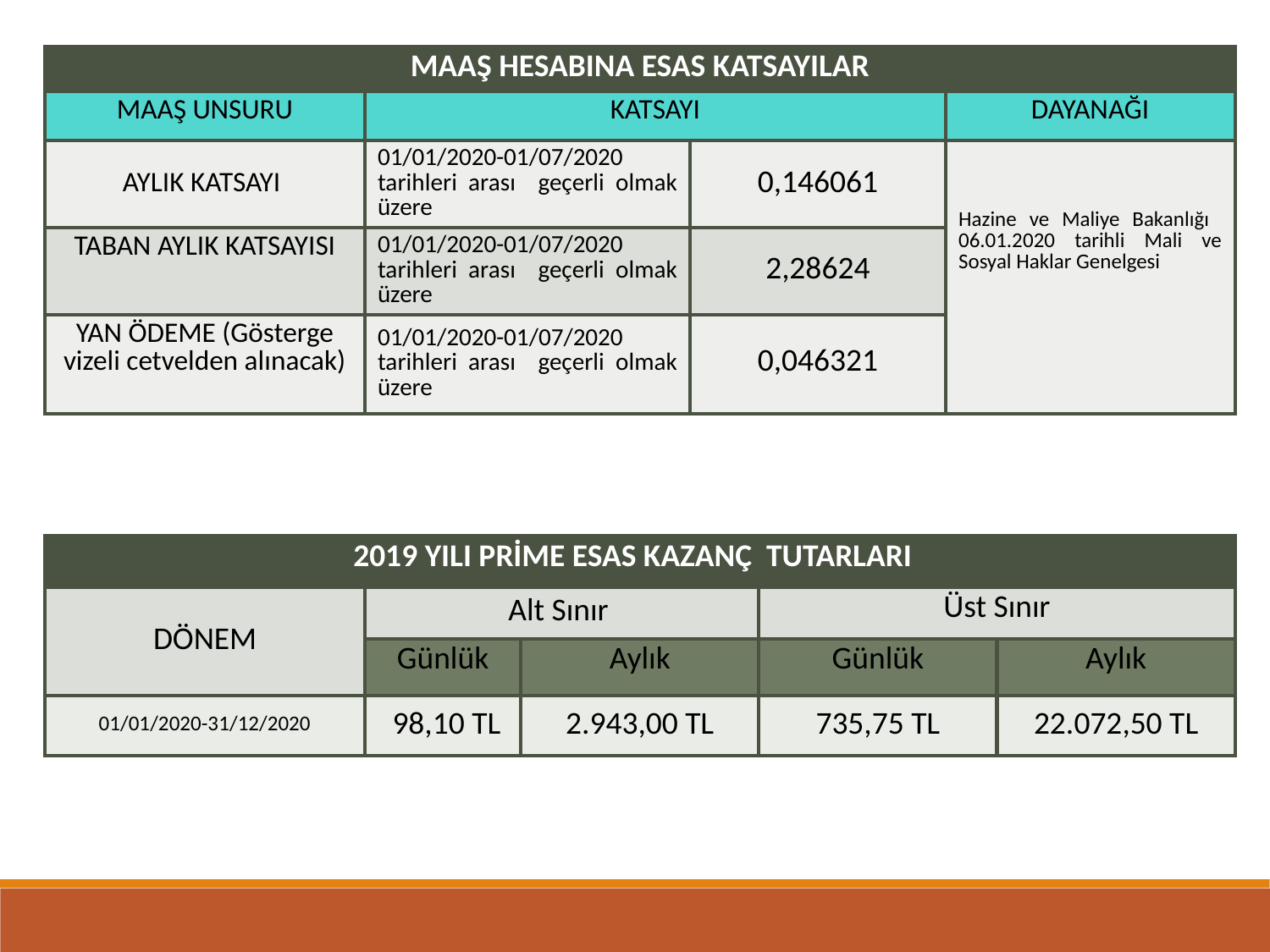

| MAAŞ HESABINA ESAS KATSAYILAR |  |  |  |
| --- | --- | --- | --- |
| MAAŞ UNSURU | KATSAYI |  | DAYANAĞI |
| AYLIK KATSAYI | 01/01/2020-01/07/2020 tarihleri arası geçerli olmak üzere | 0,146061 | Hazine ve Maliye Bakanlığı 06.01.2020 tarihli Mali ve Sosyal Haklar Genelgesi |
| TABAN AYLIK KATSAYISI | 01/01/2020-01/07/2020 tarihleri arası geçerli olmak üzere | 2,28624 |  |
| YAN ÖDEME (Gösterge vizeli cetvelden alınacak) | 01/01/2020-01/07/2020 tarihleri arası geçerli olmak üzere | 0,046321 |  |
| 2019 YILI PRİME ESAS KAZANÇ TUTARLARI |  |  |  |  |
| --- | --- | --- | --- | --- |
| DÖNEM | Alt Sınır |  | Üst Sınır |  |
|  | Günlük | Aylık | Günlük | Aylık |
| 01/01/2020-31/12/2020 | 98,10 TL | 2.943,00 TL | 735,75 TL | 22.072,50 TL |